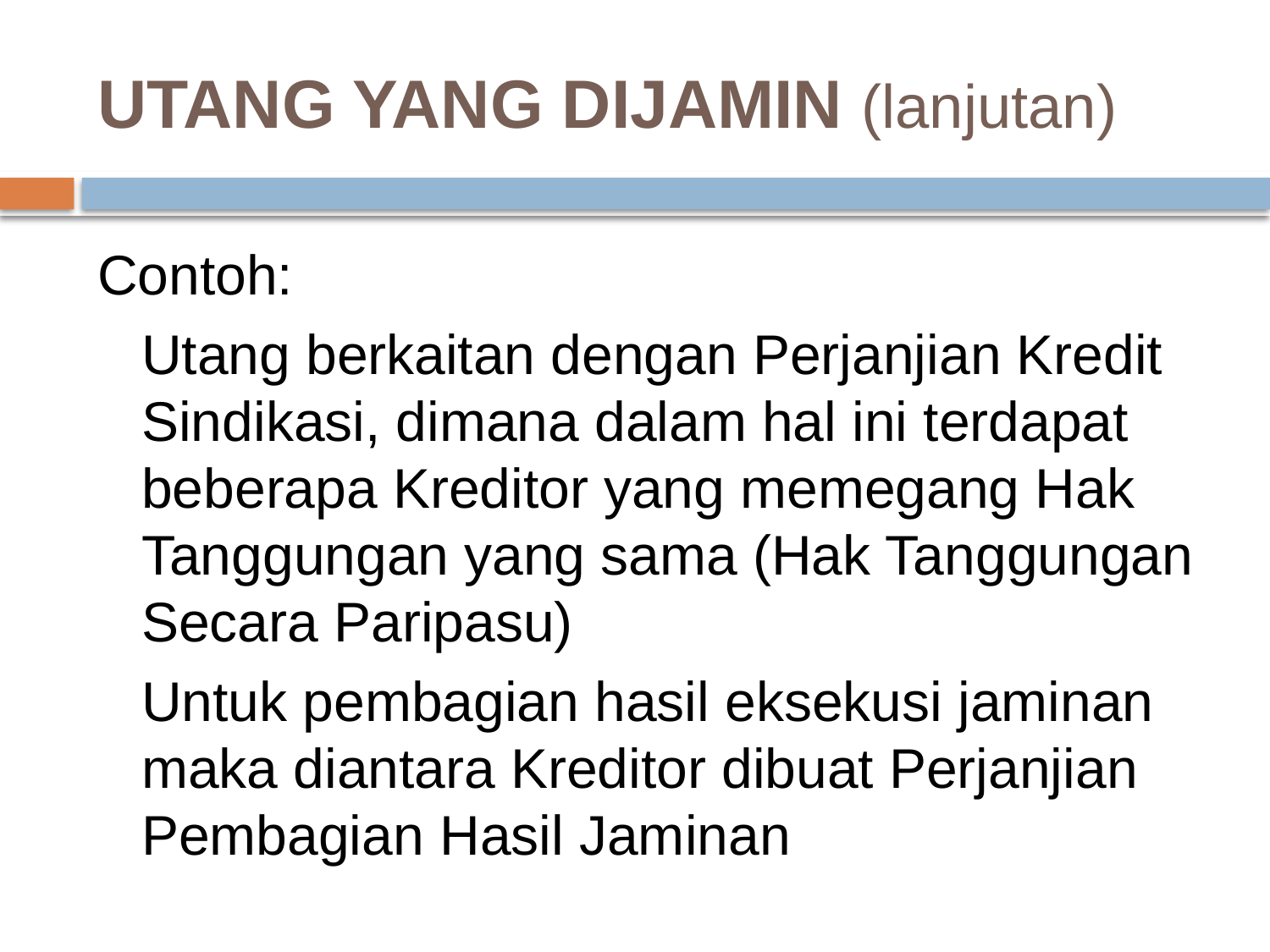

# UTANG YANG DIJAMIN (lanjutan)
Contoh:
	Utang berkaitan dengan Perjanjian Kredit Sindikasi, dimana dalam hal ini terdapat beberapa Kreditor yang memegang Hak Tanggungan yang sama (Hak Tanggungan Secara Paripasu)
	Untuk pembagian hasil eksekusi jaminan maka diantara Kreditor dibuat Perjanjian Pembagian Hasil Jaminan